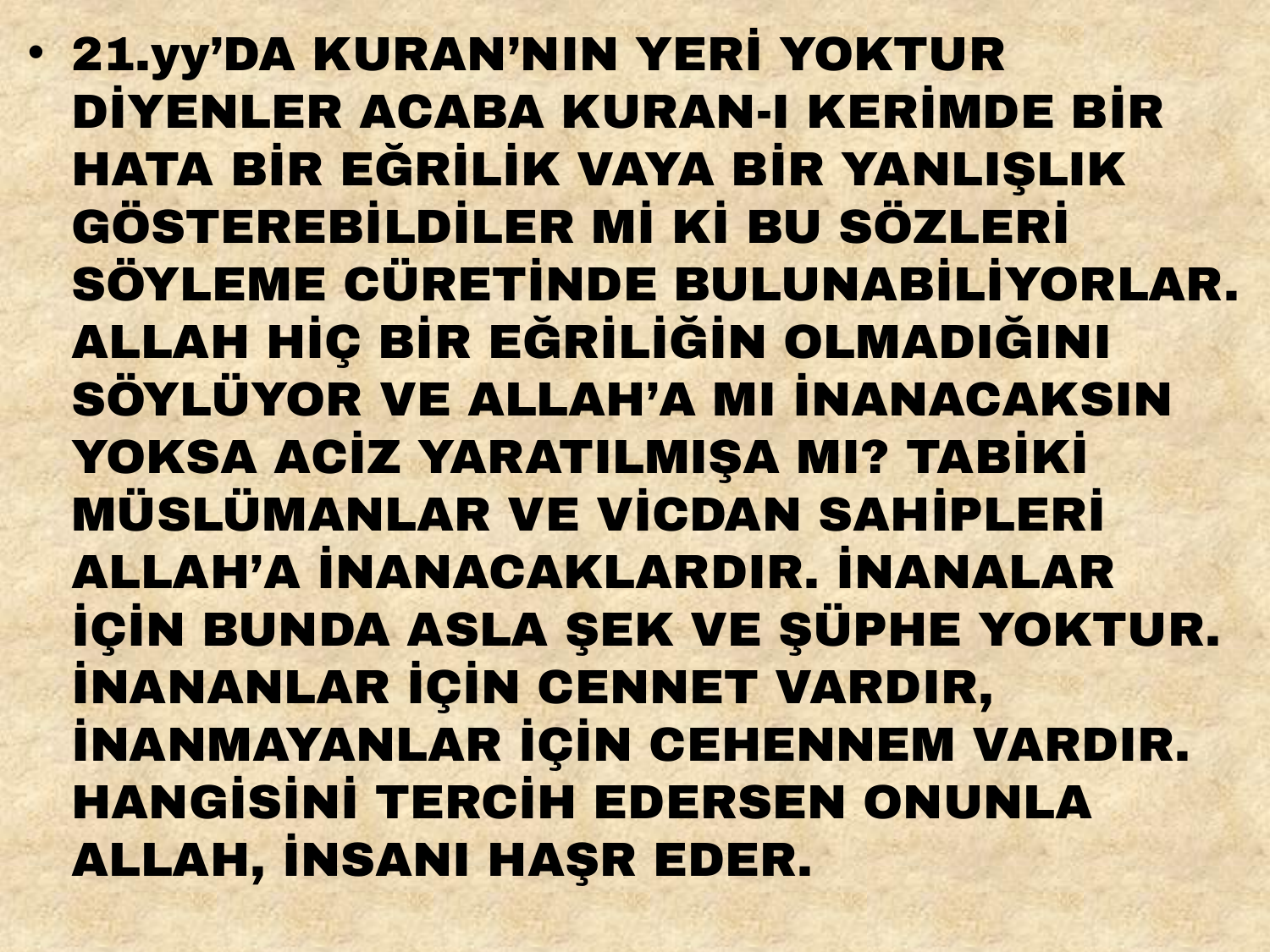

21.yy’DA KURAN’NIN YERİ YOKTUR DİYENLER ACABA KURAN-I KERİMDE BİR HATA BİR EĞRİLİK VAYA BİR YANLIŞLIK GÖSTEREBİLDİLER Mİ Kİ BU SÖZLERİ SÖYLEME CÜRETİNDE BULUNABİLİYORLAR. ALLAH HİÇ BİR EĞRİLİĞİN OLMADIĞINI SÖYLÜYOR VE ALLAH’A MI İNANACAKSIN YOKSA ACİZ YARATILMIŞA MI? TABİKİ MÜSLÜMANLAR VE VİCDAN SAHİPLERİ ALLAH’A İNANACAKLARDIR. İNANALAR İÇİN BUNDA ASLA ŞEK VE ŞÜPHE YOKTUR. İNANANLAR İÇİN CENNET VARDIR, İNANMAYANLAR İÇİN CEHENNEM VARDIR. HANGİSİNİ TERCİH EDERSEN ONUNLA ALLAH, İNSANI HAŞR EDER.